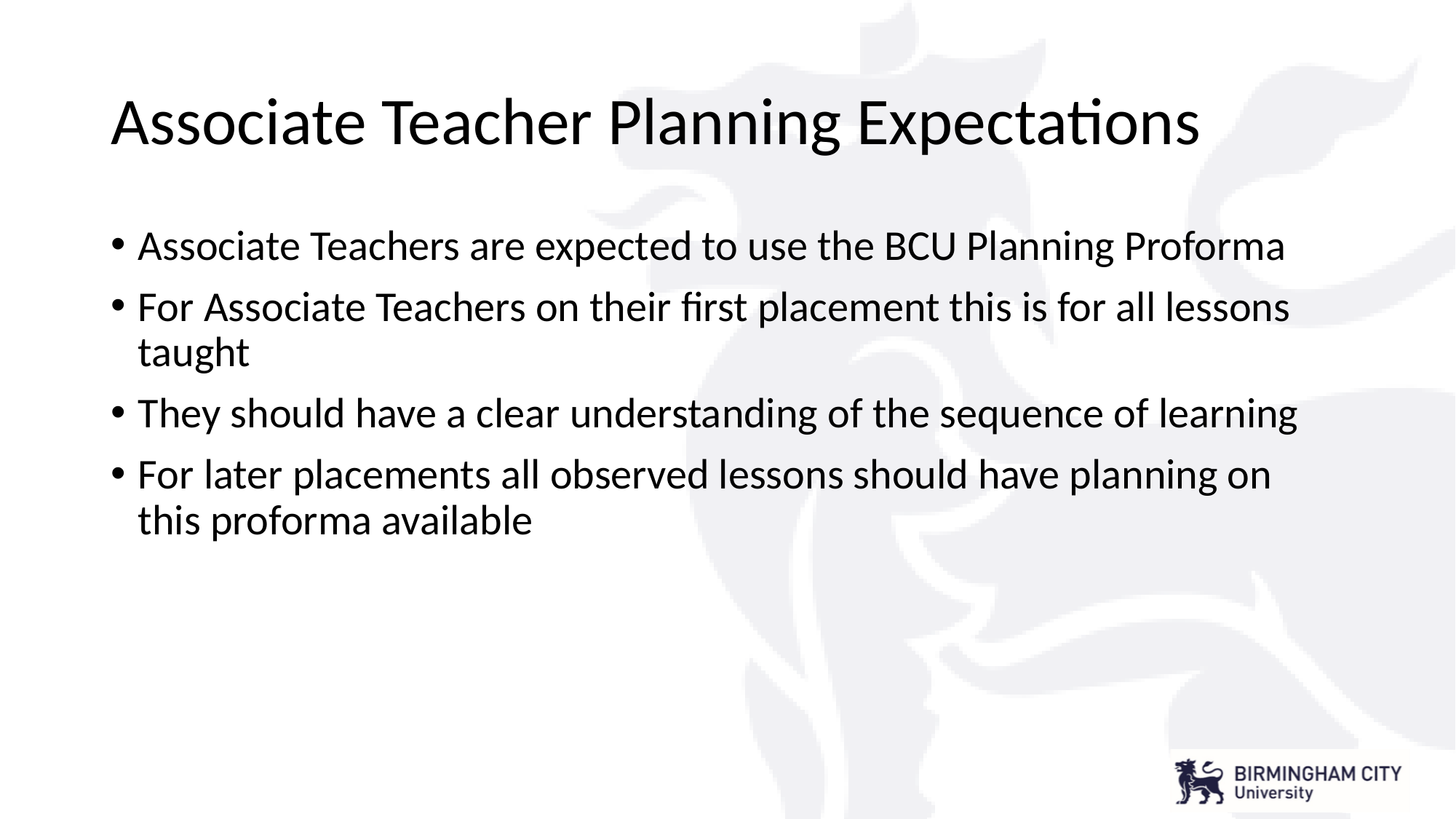

# Associate Teacher Planning Expectations
Associate Teachers are expected to use the BCU Planning Proforma
For Associate Teachers on their first placement this is for all lessons taught
They should have a clear understanding of the sequence of learning
For later placements all observed lessons should have planning on this proforma available